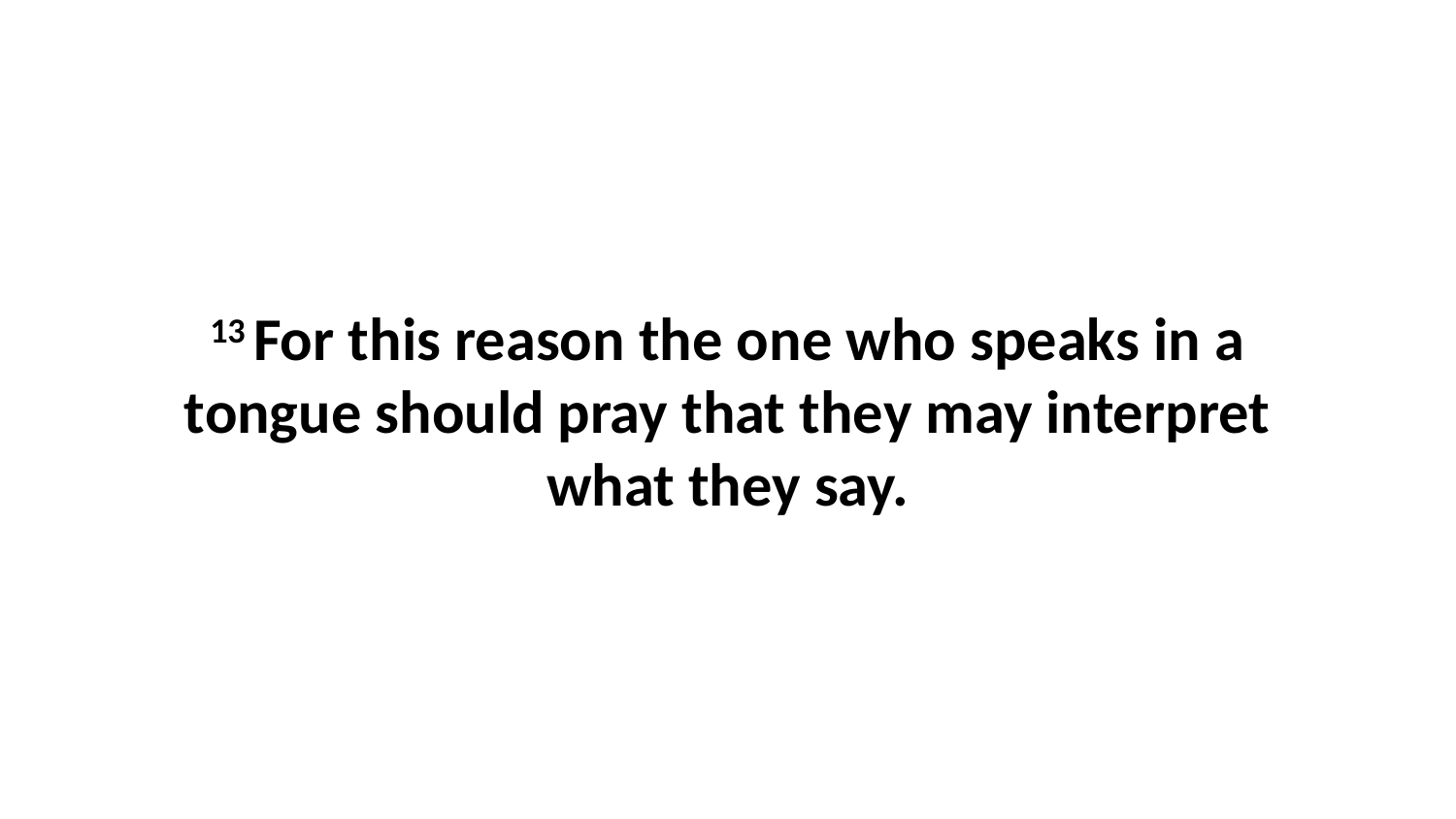

13 For this reason the one who speaks in a tongue should pray that they may interpret what they say.